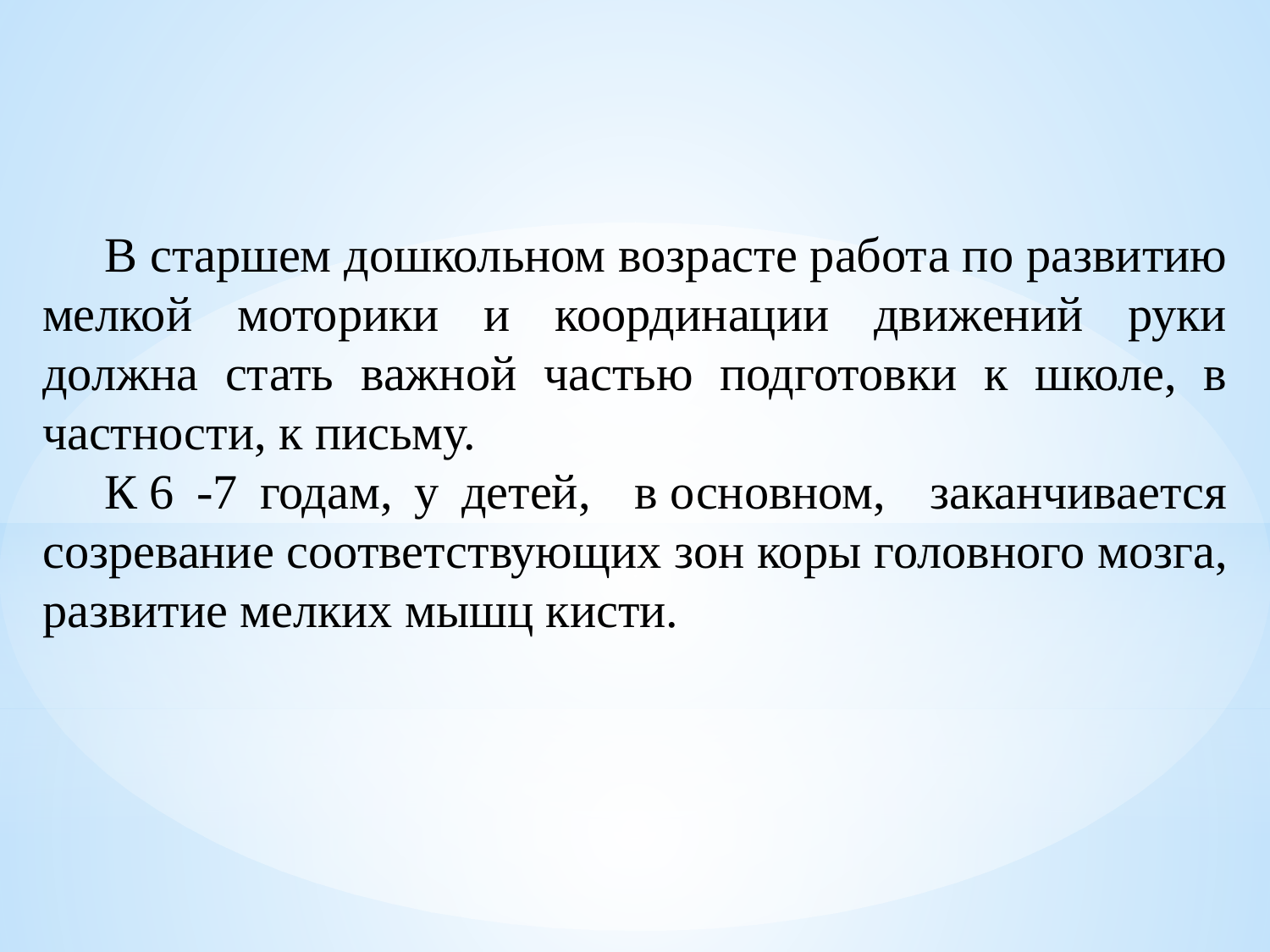

В старшем дошкольном возрасте работа по развитию мелкой моторики и координации движений руки должна стать важной частью подготовки к школе, в частности, к письму.
К 6 -7 годам, у детей,  в основном,  заканчивается созревание соответствующих зон коры головного мозга, развитие мелких мышц кисти.